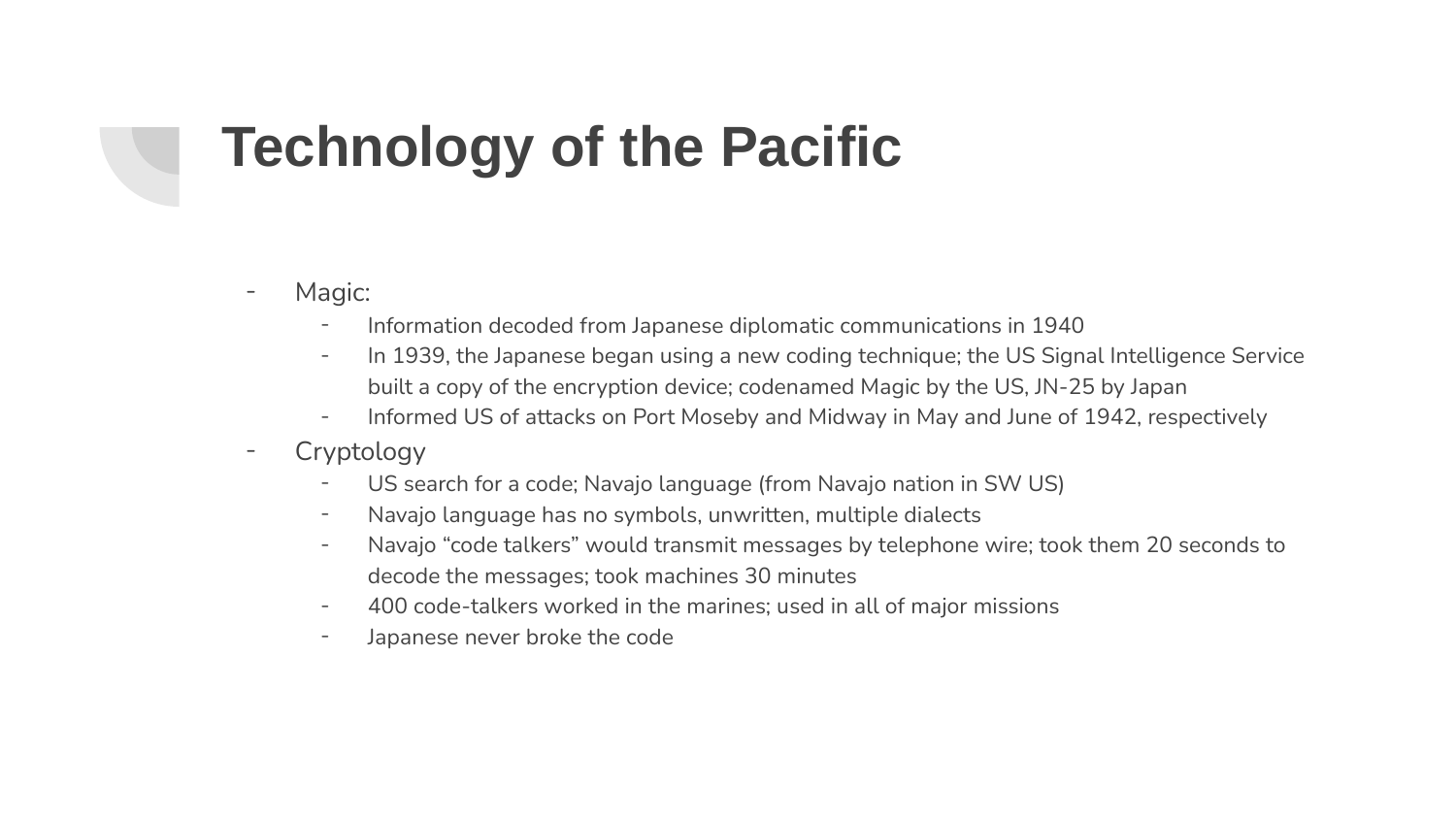

# Technology of the Pacific
Magic:
Information decoded from Japanese diplomatic communications in 1940
In 1939, the Japanese began using a new coding technique; the US Signal Intelligence Service built a copy of the encryption device; codenamed Magic by the US, JN-25 by Japan
Informed US of attacks on Port Moseby and Midway in May and June of 1942, respectively
Cryptology
US search for a code; Navajo language (from Navajo nation in SW US)
Navajo language has no symbols, unwritten, multiple dialects
Navajo “code talkers” would transmit messages by telephone wire; took them 20 seconds to decode the messages; took machines 30 minutes
400 code-talkers worked in the marines; used in all of major missions
Japanese never broke the code